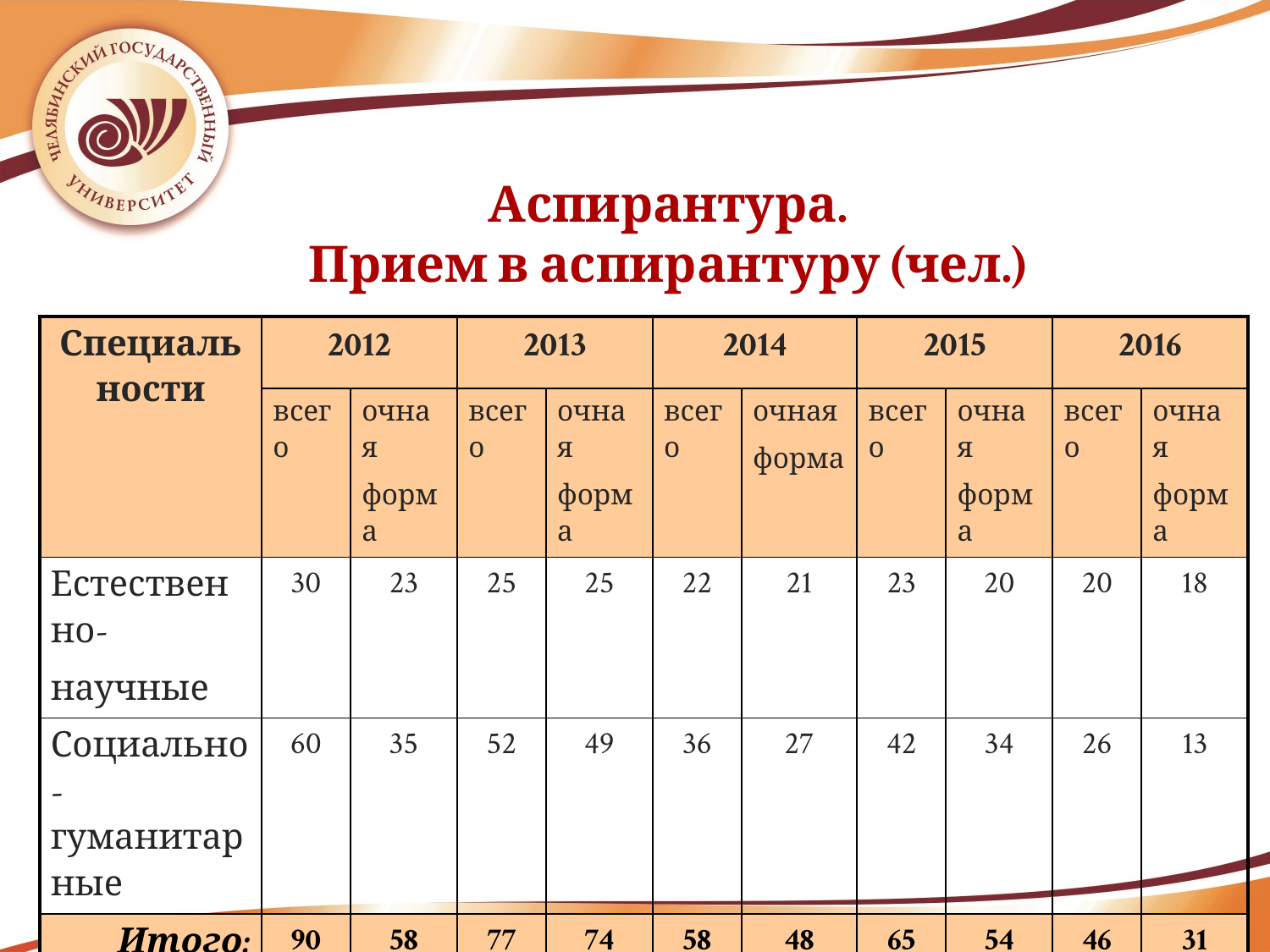

Аспирантура.
Прием в аспирантуру (чел.)
| Специальности | 2012 |  | 2013 |  | 2014 |  | 2015 |  | 2016 |  |
| --- | --- | --- | --- | --- | --- | --- | --- | --- | --- | --- |
|  | всего | очная форма | всего | очная форма | всего | очная форма | всего | очная форма | всего | очная форма |
| Естественно- научные | 30 | 23 | 25 | 25 | 22 | 21 | 23 | 20 | 20 | 18 |
| Социально-гуманитарные | 60 | 35 | 52 | 49 | 36 | 27 | 42 | 34 | 26 | 13 |
| Итого: | 90 | 58 | 77 | 74 | 58 | 48 | 65 | 54 | 46 | 31 |